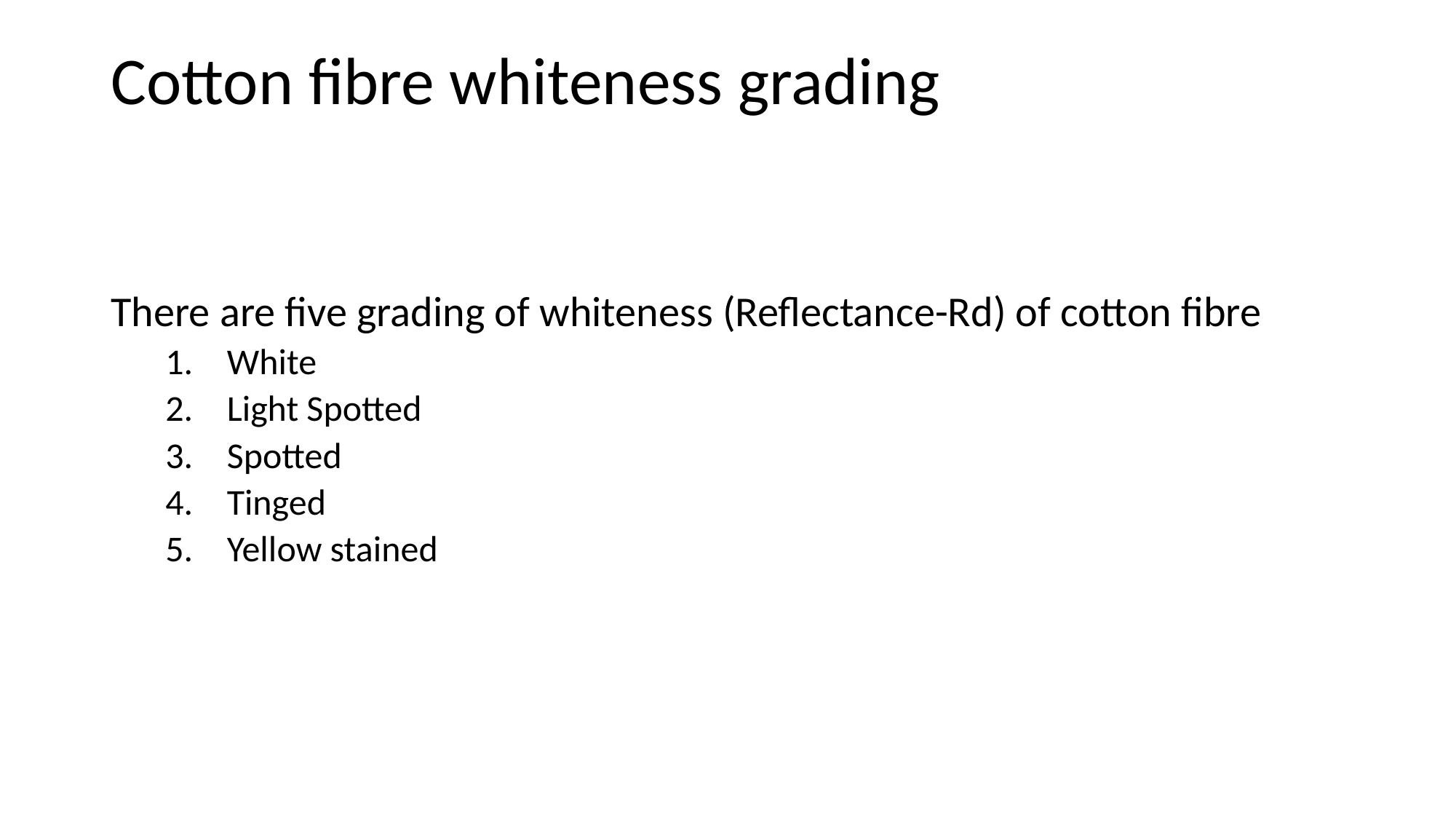

# Cotton fibre whiteness grading

There are five grading of whiteness (Reflectance-Rd) of cotton fibre
White
Light Spotted
Spotted
Tinged
Yellow stained